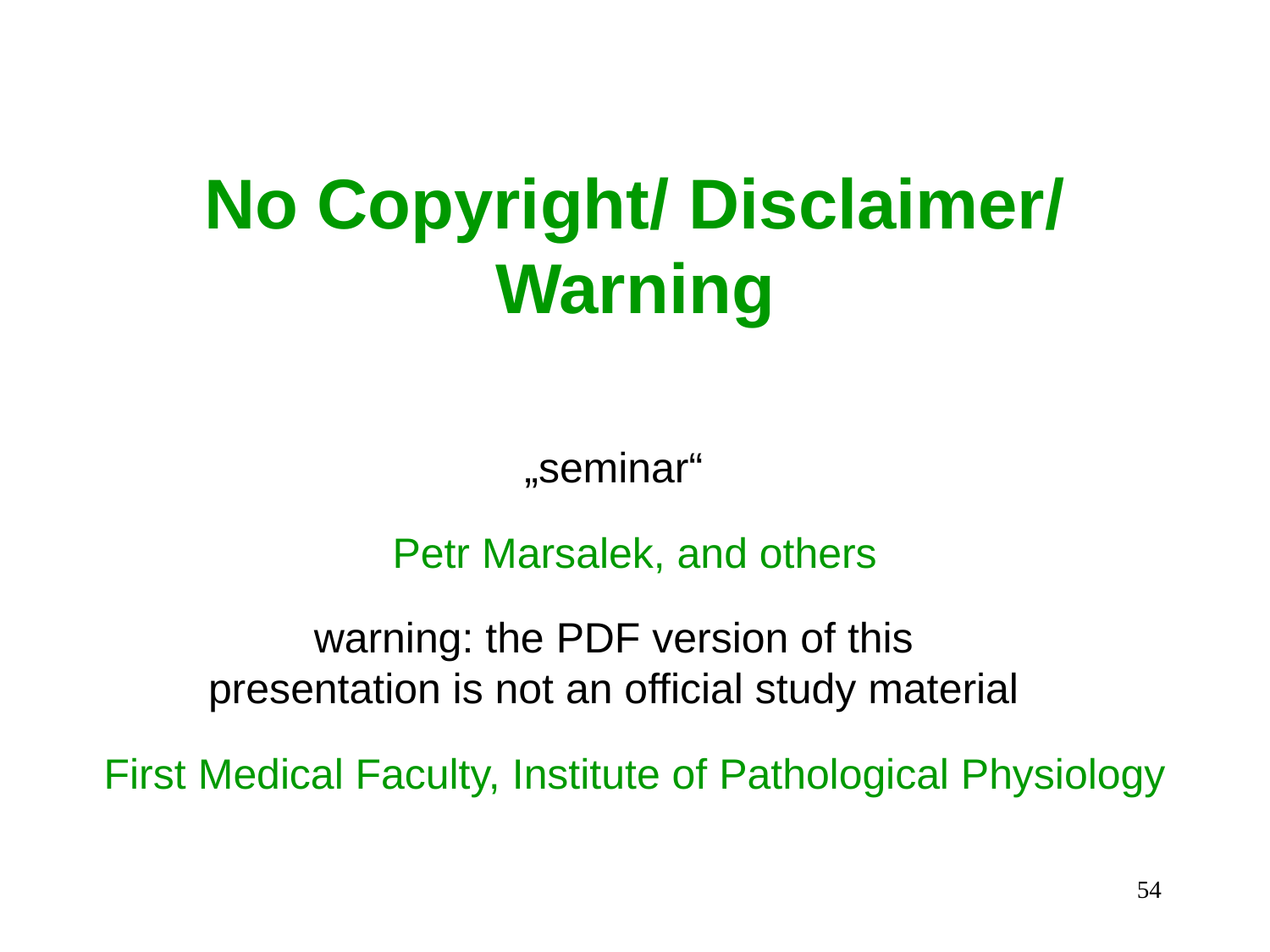

No Copyright/ Disclaimer/ Warning
„seminar“
Petr Marsalek, and others
warning: the PDF version of this
presentation is not an official study material
First Medical Faculty, Institute of Pathological Physiology
54